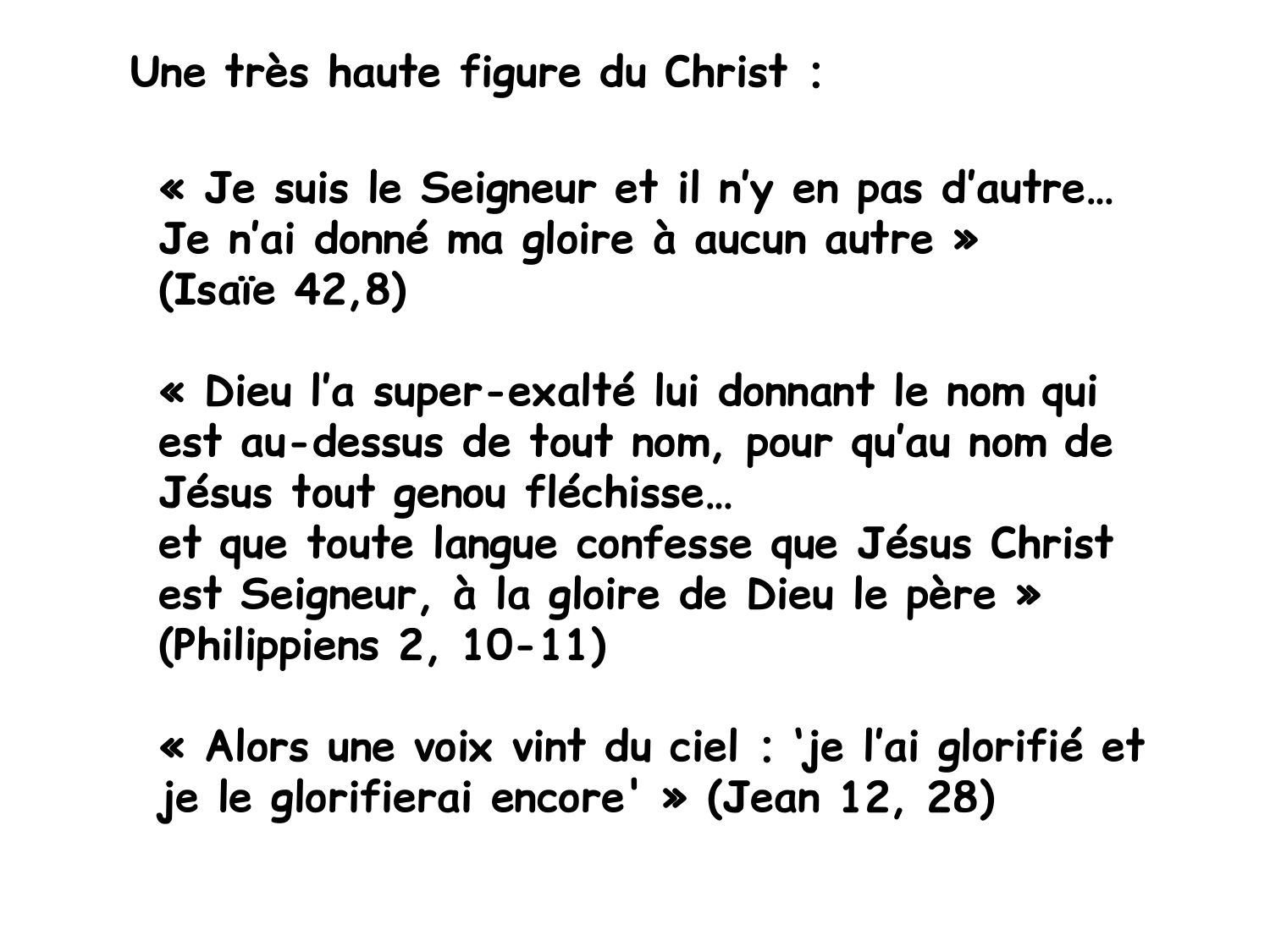

Une très haute figure du Christ :
« Je suis le Seigneur et il n’y en pas d’autre…
Je n’ai donné ma gloire à aucun autre »
(Isaïe 42,8)
« Dieu l’a super-exalté lui donnant le nom qui est au-dessus de tout nom, pour qu’au nom de Jésus tout genou fléchisse…
et que toute langue confesse que Jésus Christ est Seigneur, à la gloire de Dieu le père »
(Philippiens 2, 10-11)
« Alors une voix vint du ciel : ‘je l’ai glorifié et je le glorifierai encore' » (Jean 12, 28)